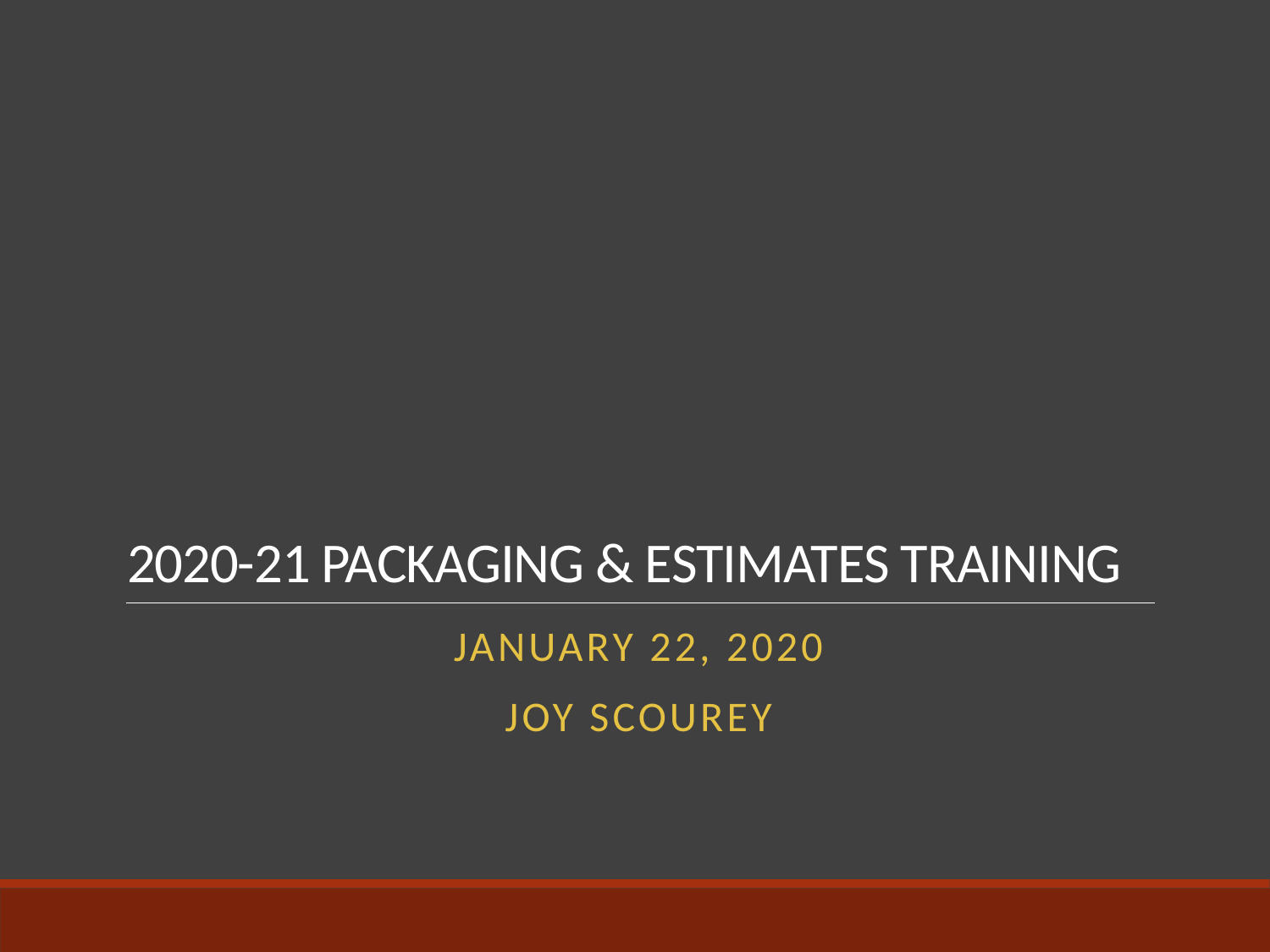

# 2020-21 PACKAGING & ESTIMATES TRAINING
January 22, 2020
Joy Scourey